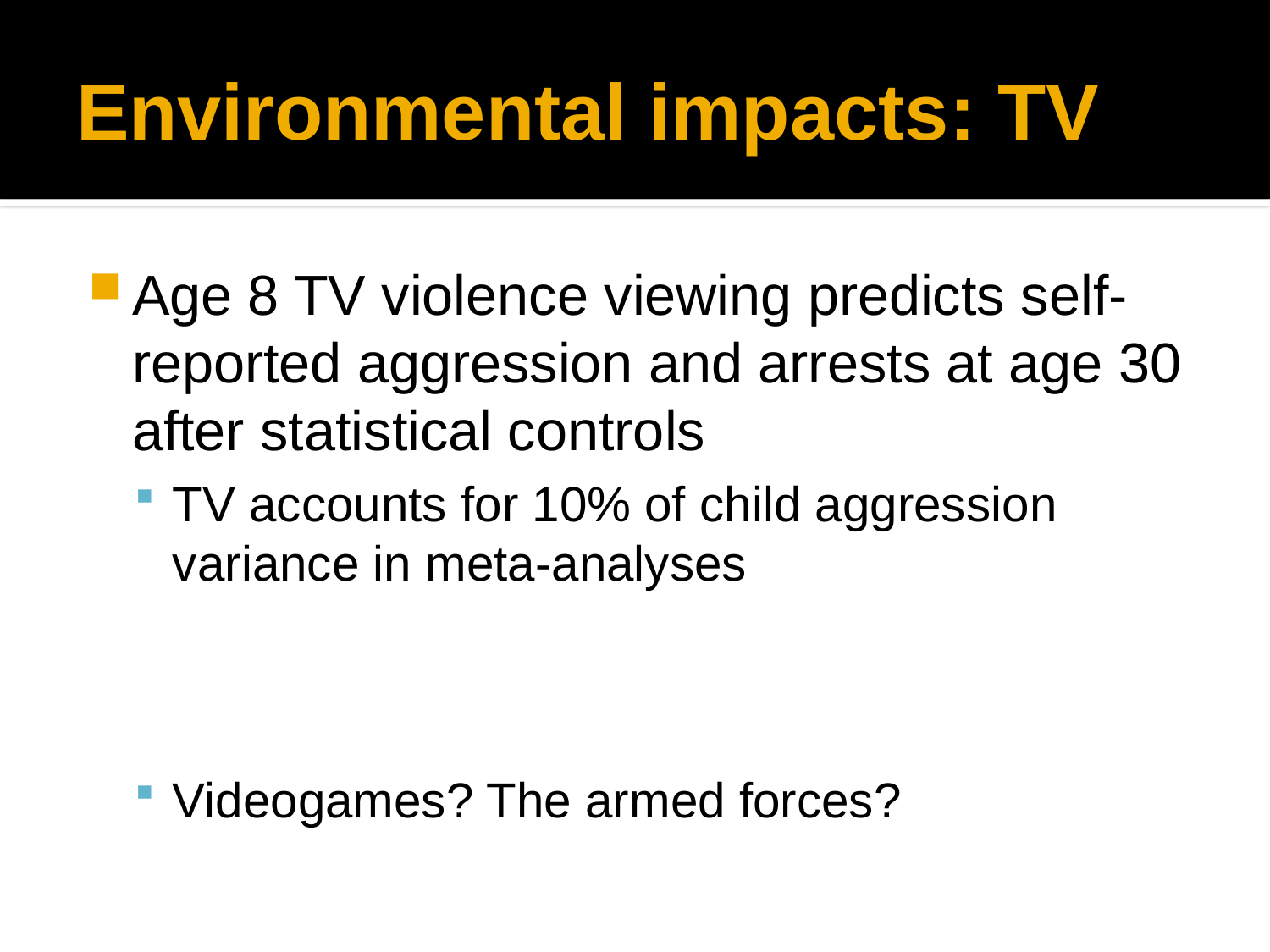

# Environmental impacts: TV
Age 8 TV violence viewing predicts self-reported aggression and arrests at age 30 after statistical controls
TV accounts for 10% of child aggression variance in meta-analyses

Videogames? The armed forces?